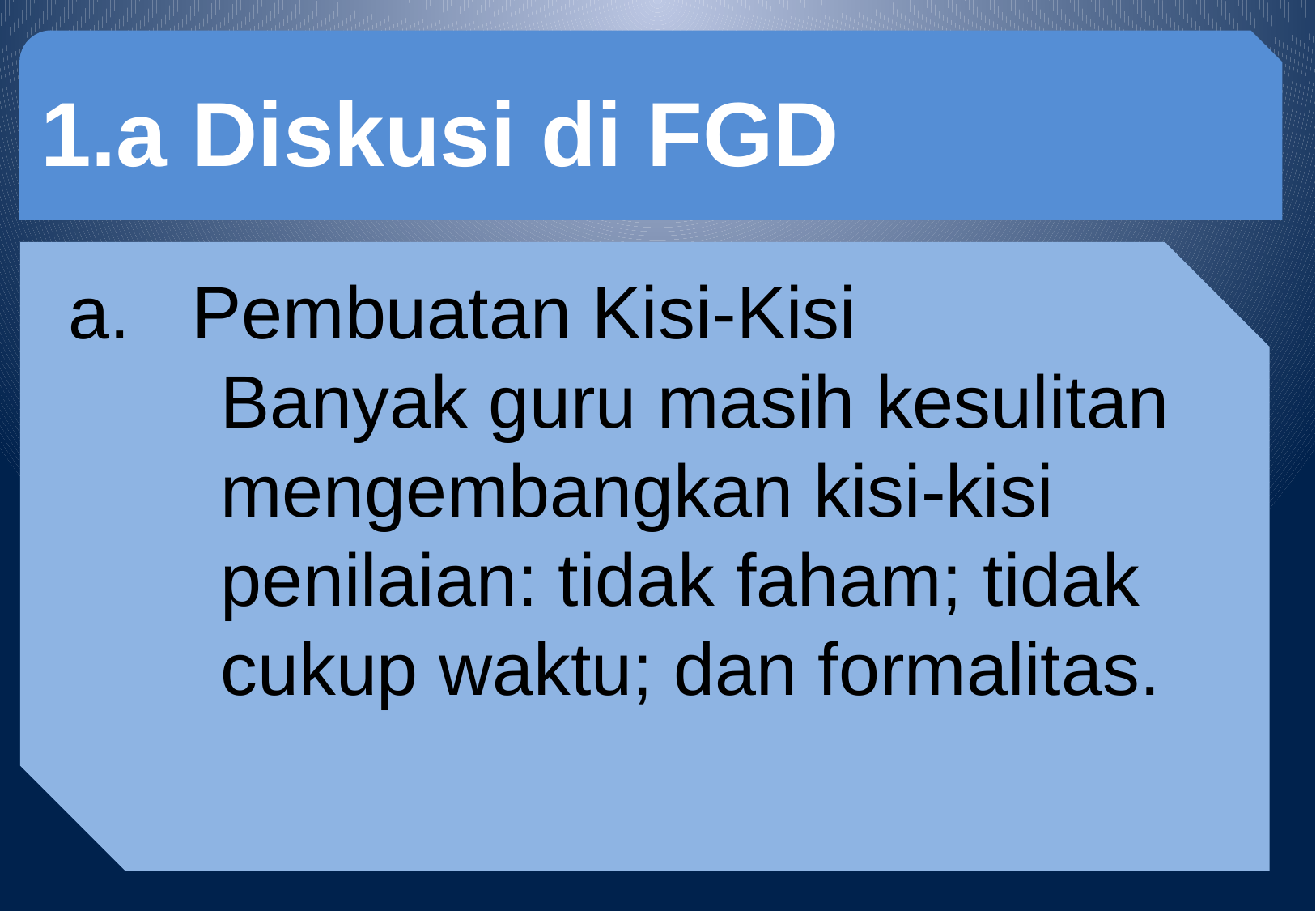

1.a Diskusi di FGD

a.   Pembuatan Kisi-Kisi
	Banyak guru masih kesulitan mengembangkan kisi-kisi penilaian: tidak faham; tidak cukup waktu; dan formalitas.